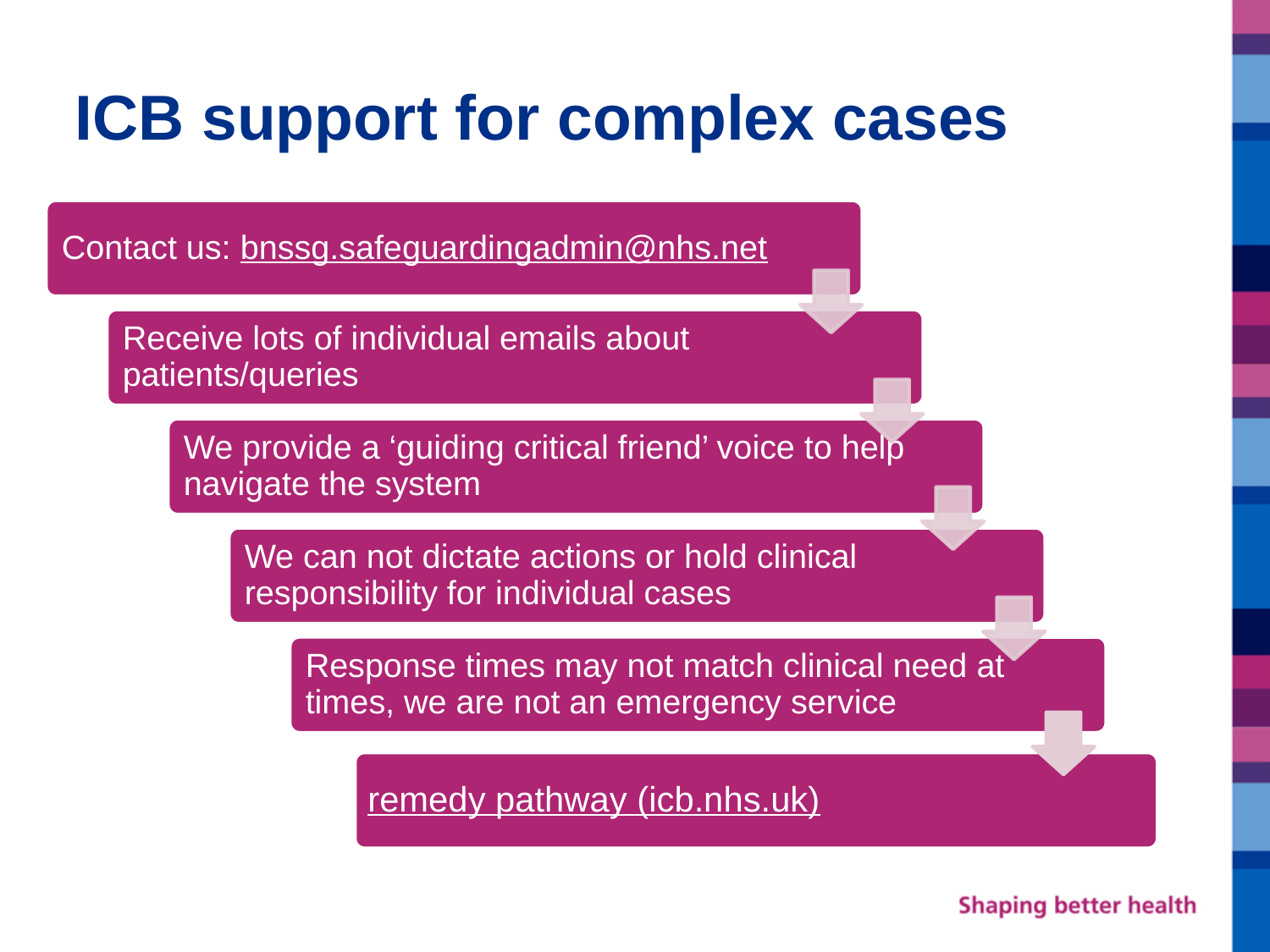

# ICB support for complex cases
Contact us: bnssg.safeguardingadmin@nhs.net
Receive lots of individual emails about patients/queries
We provide a ‘guiding critical friend’ voice to help navigate the system
We can not dictate actions or hold clinical responsibility for individual cases
Response times may not match clinical need at times, we are not an emergency service

remedy pathway (icb.nhs.uk)